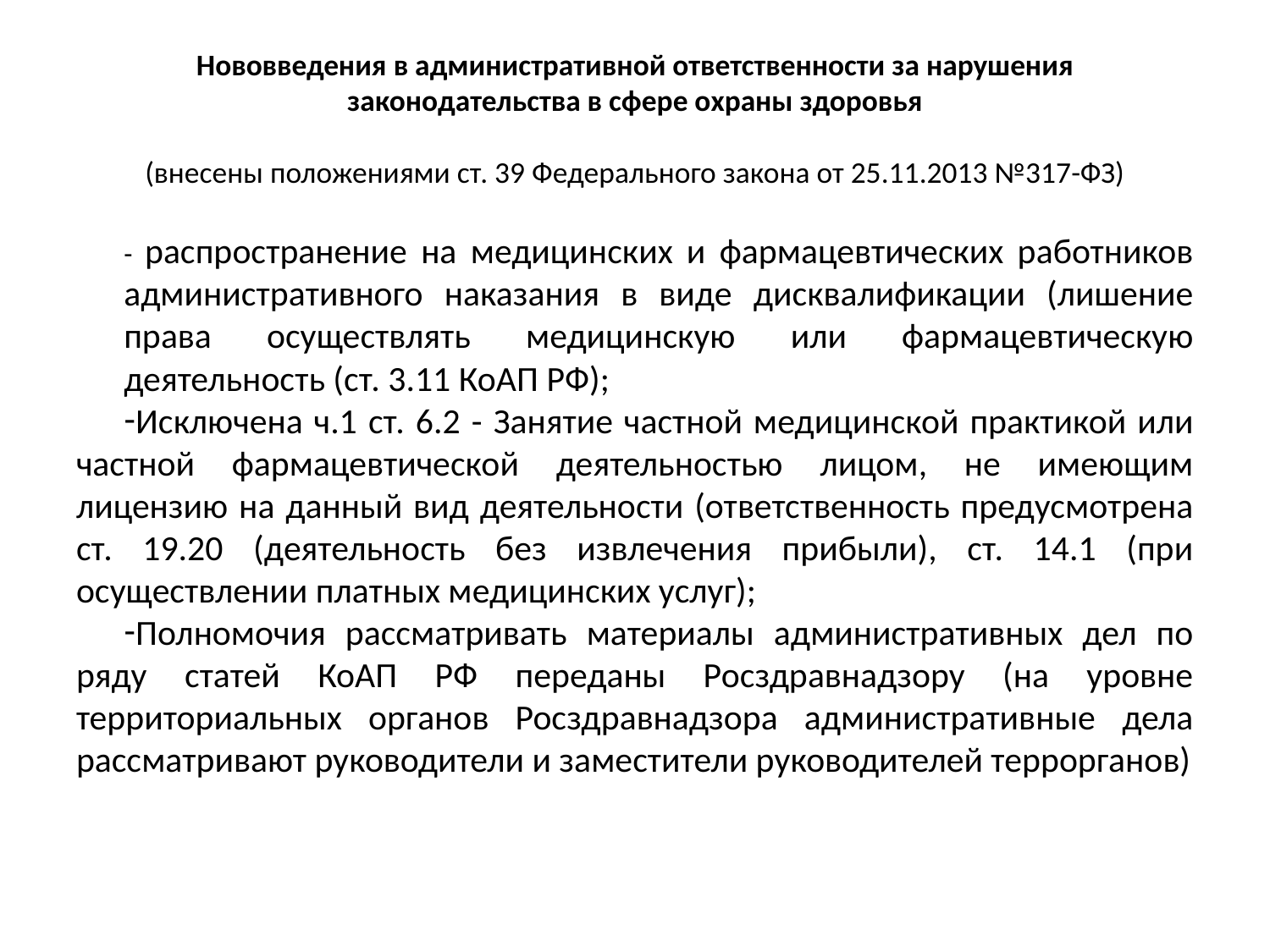

# Нововведения в административной ответственности за нарушения законодательства в сфере охраны здоровья (внесены положениями ст. 39 Федерального закона от 25.11.2013 №317-ФЗ)
	- распространение на медицинских и фармацевтических работников административного наказания в виде дисквалификации (лишение права осуществлять медицинскую или фармацевтическую деятельность (ст. 3.11 КоАП РФ);
Исключена ч.1 ст. 6.2 - Занятие частной медицинской практикой или частной фармацевтической деятельностью лицом, не имеющим лицензию на данный вид деятельности (ответственность предусмотрена ст. 19.20 (деятельность без извлечения прибыли), ст. 14.1 (при осуществлении платных медицинских услуг);
Полномочия рассматривать материалы административных дел по ряду статей КоАП РФ переданы Росздравнадзору (на уровне территориальных органов Росздравнадзора административные дела рассматривают руководители и заместители руководителей террорганов)